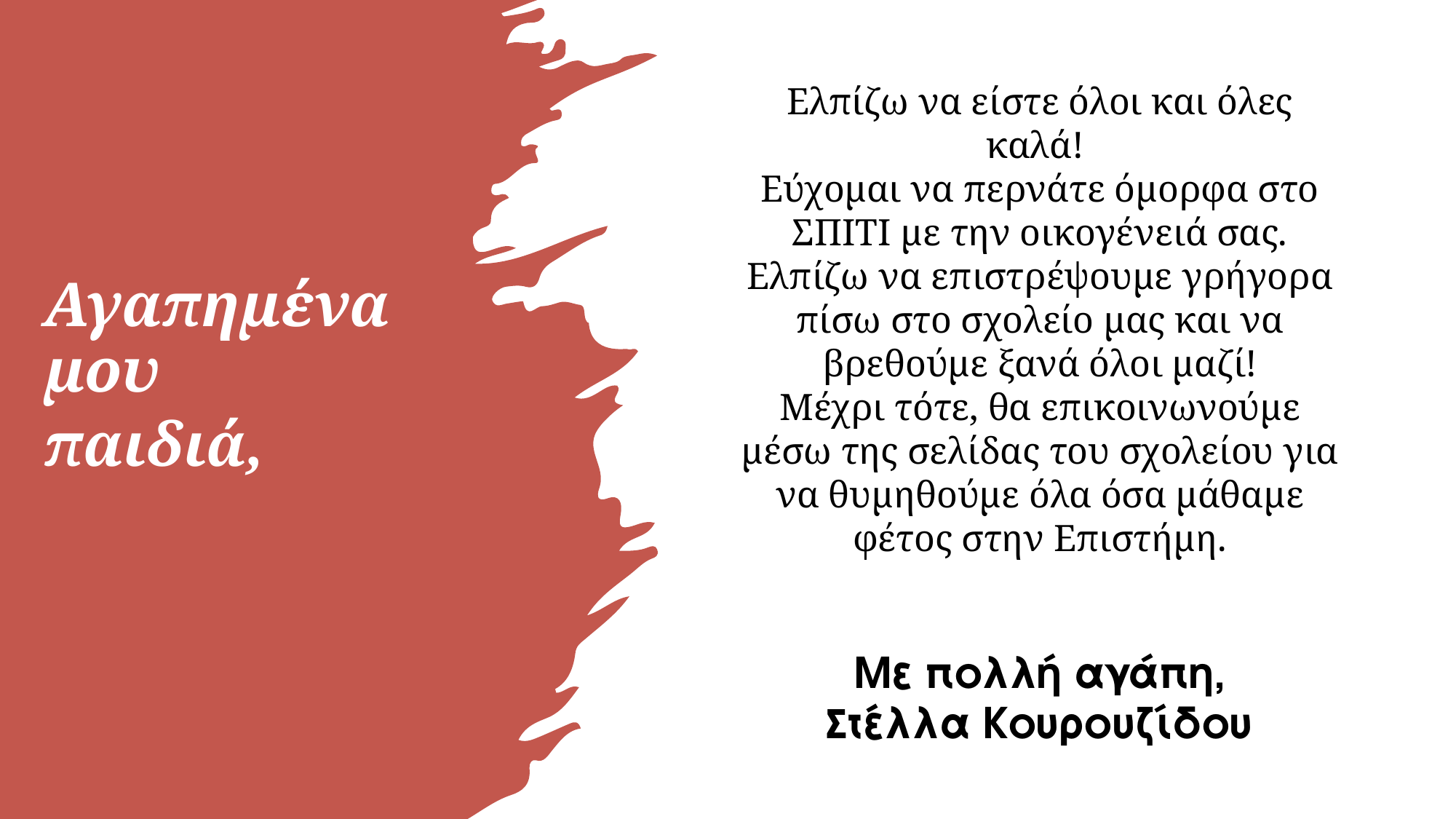

Ελπίζω να είστε όλοι και όλες καλά!
Εύχομαι να περνάτε όμορφα στο ΣΠΙΤΙ με την οικογένειά σας.
Ελπίζω να επιστρέψουμε γρήγορα πίσω στο σχολείο μας και να βρεθούμε ξανά όλοι μαζί!
Μέχρι τότε, θα επικοινωνούμε μέσω της σελίδας του σχολείου για να θυμηθούμε όλα όσα μάθαμε φέτος στην Επιστήμη.

Αγαπημένα μου
παιδιά,
Με πολλή αγάπη,
Στέλλα Κουρουζίδου